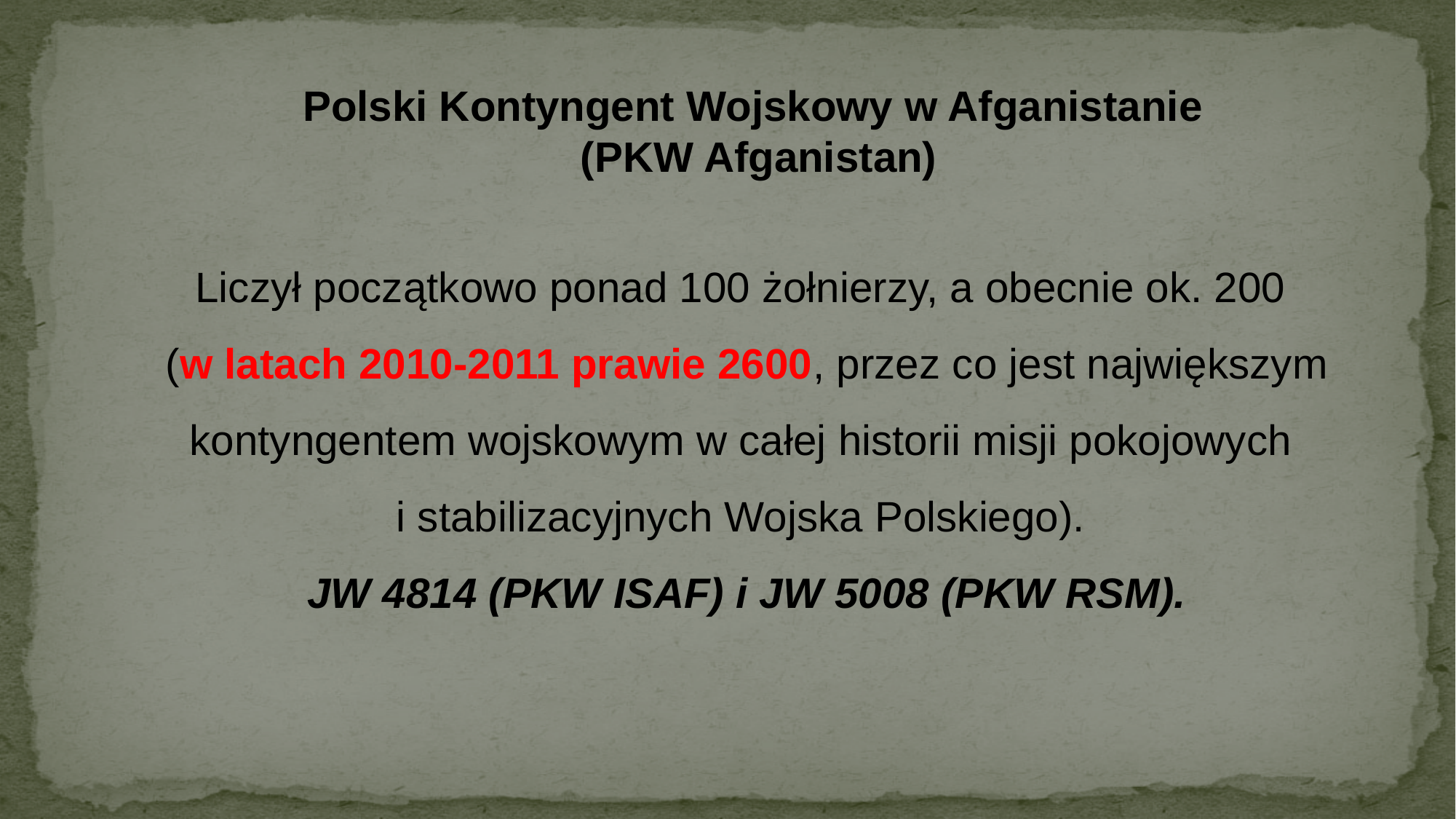

Polski Kontyngent Wojskowy w Afganistanie
(PKW Afganistan)
Liczył początkowo ponad 100 żołnierzy, a obecnie ok. 200
(w latach 2010-2011 prawie 2600, przez co jest największym kontyngentem wojskowym w całej historii misji pokojowych
i stabilizacyjnych Wojska Polskiego).
JW 4814 (PKW ISAF) i JW 5008 (PKW RSM).